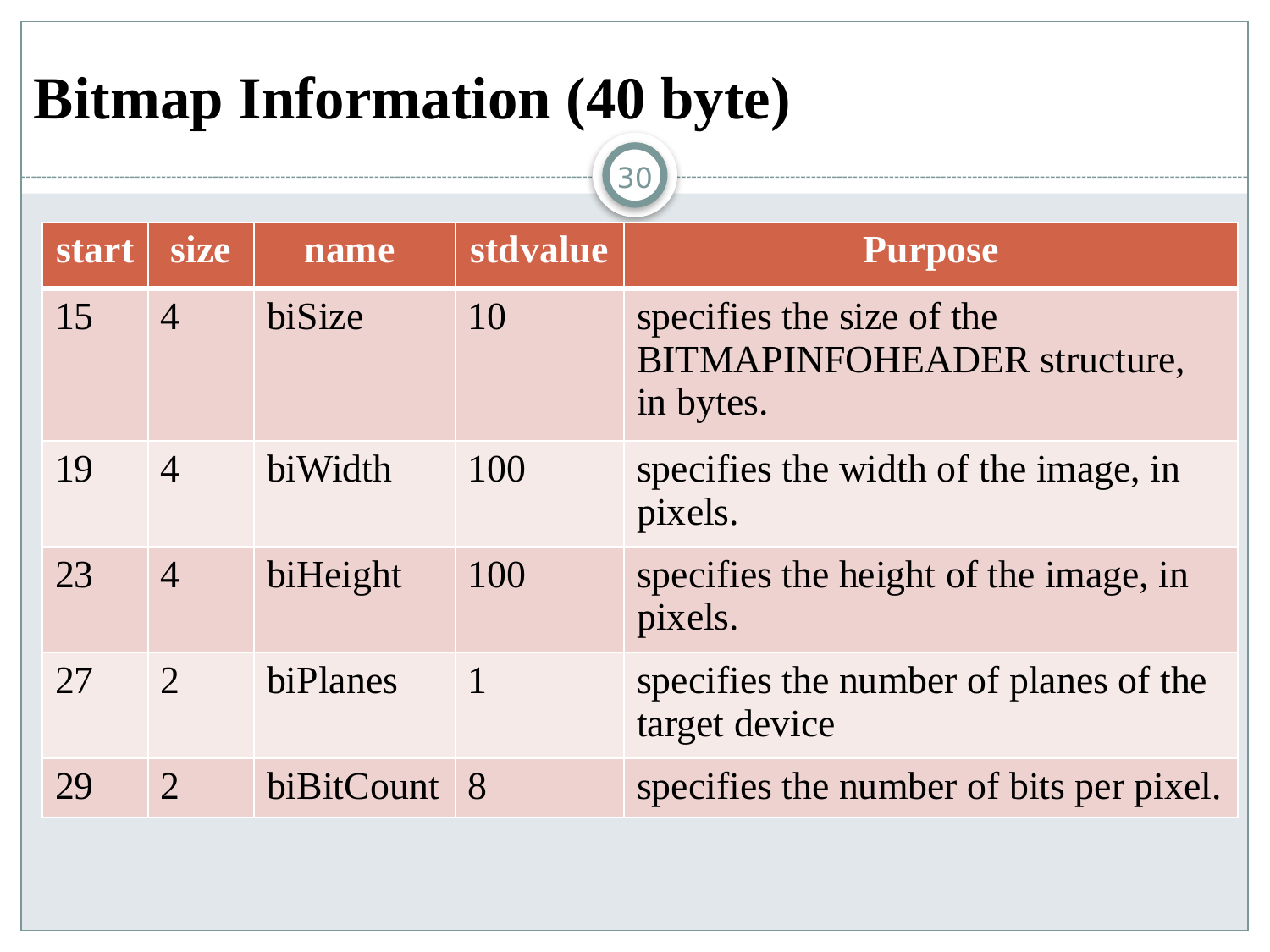

# Bitmap Information (40 byte)
30

| start | size | name | stdvalue | Purpose |
| --- | --- | --- | --- | --- |
| 15 | 4 | biSize | 10 | specifies the size of the BITMAPINFOHEADER structure, in bytes. |
| 19 | 4 | biWidth | 100 | specifies the width of the image, in pixels. |
| 23 | 4 | biHeight | 100 | specifies the height of the image, in pixels. |
| 27 | 2 | biPlanes | 1 | specifies the number of planes of the target device |
| 29 | 2 | biBitCount | 8 | specifies the number of bits per pixel. |